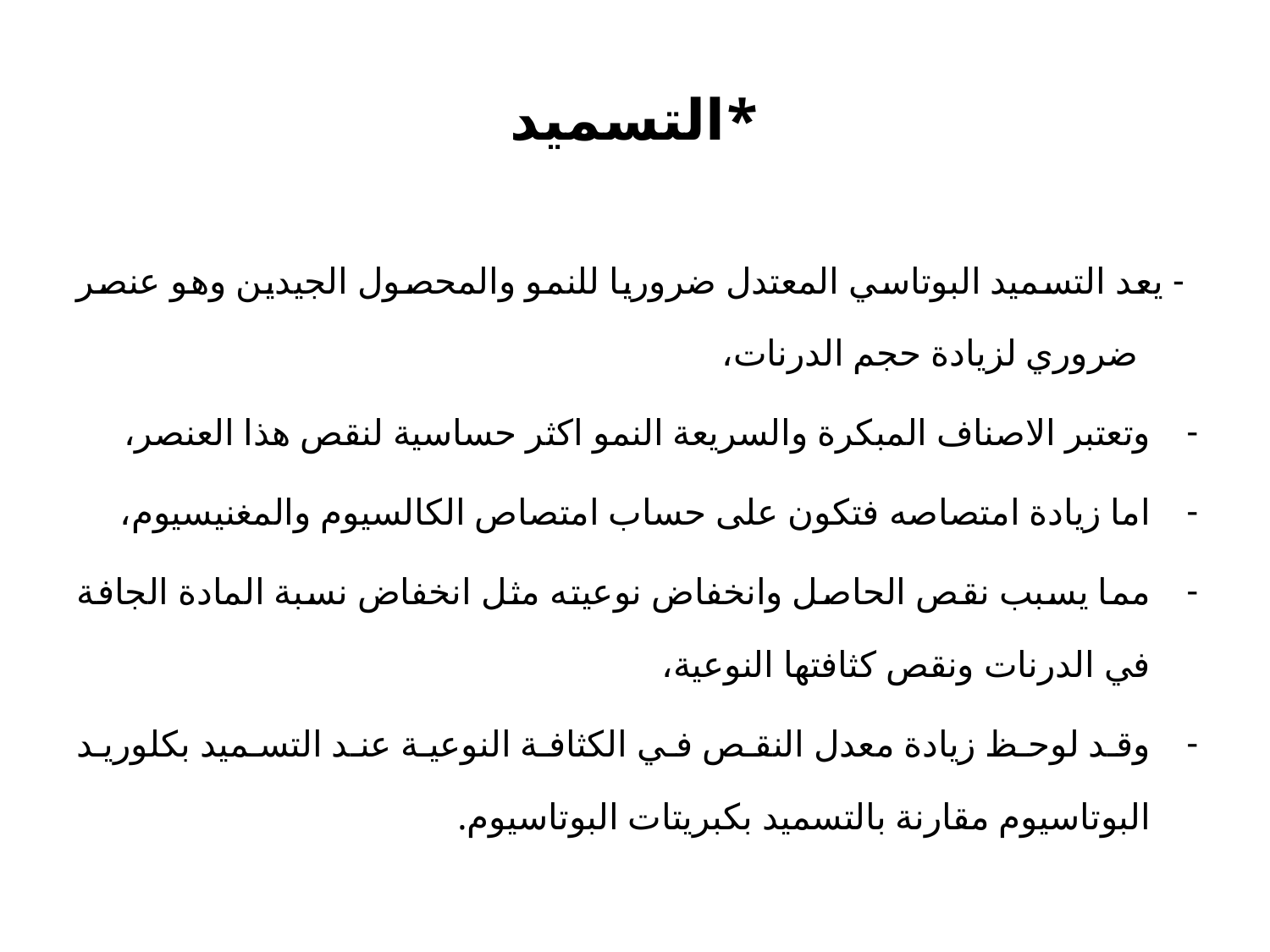

# *التسميد
 - يعد التسميد البوتاسي المعتدل ضروريا للنمو والمحصول الجيدين وهو عنصر ضروري لزيادة حجم الدرنات،
وتعتبر الاصناف المبكرة والسريعة النمو اكثر حساسية لنقص هذا العنصر،
اما زيادة امتصاصه فتكون على حساب امتصاص الكالسيوم والمغنيسيوم،
مما يسبب نقص الحاصل وانخفاض نوعيته مثل انخفاض نسبة المادة الجافة في الدرنات ونقص كثافتها النوعية،
وقد لوحظ زيادة معدل النقص في الكثافة النوعية عند التسميد بكلوريد البوتاسيوم مقارنة بالتسميد بكبريتات البوتاسيوم.